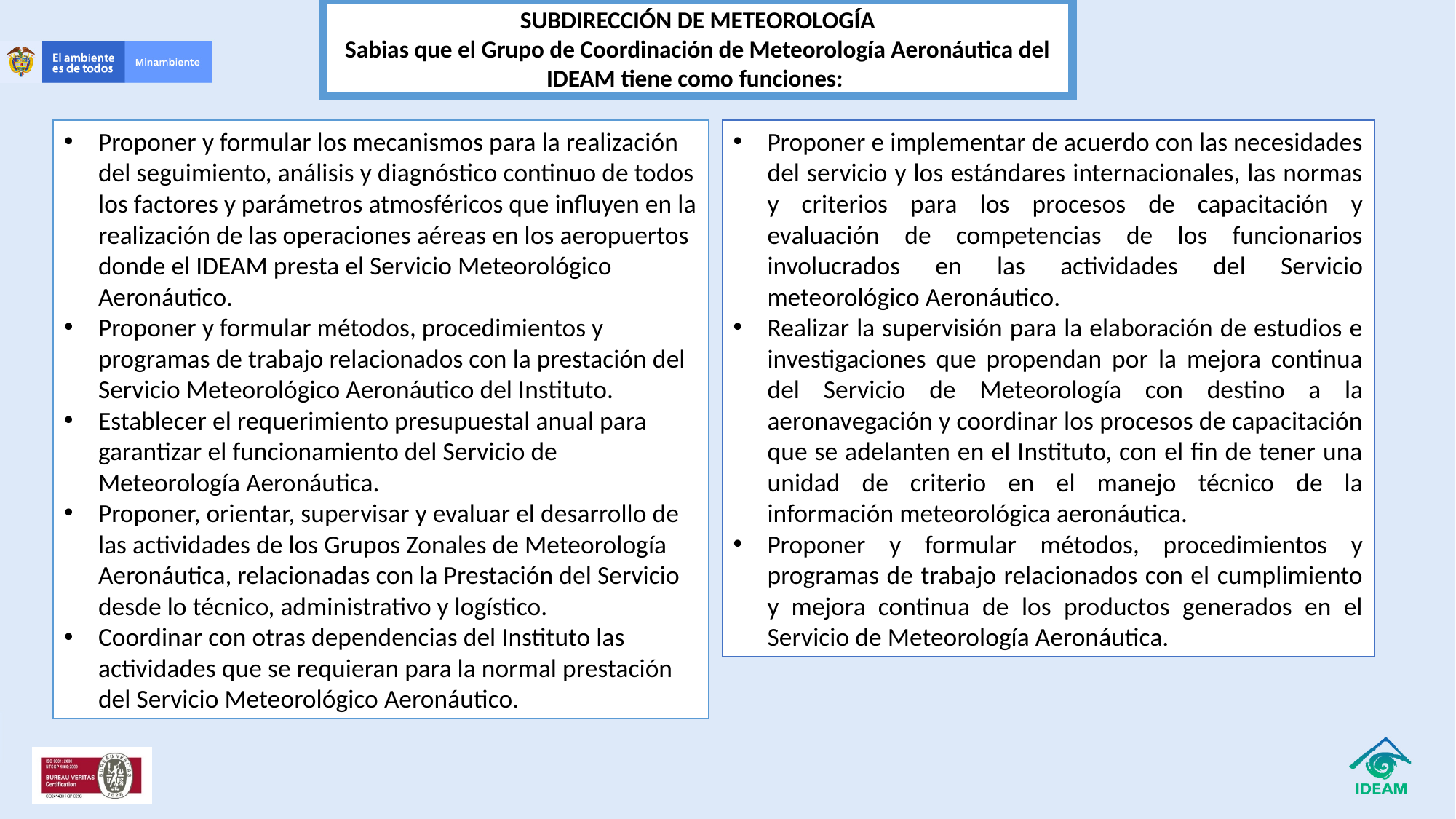

SUBDIRECCIÓN DE METEOROLOGÍA
Sabias que el Grupo de Coordinación de Meteorología Aeronáutica del IDEAM tiene como funciones:
Proponer y formular los mecanismos para la realización del seguimiento, análisis y diagnóstico continuo de todos los factores y parámetros atmosféricos que influyen en la realización de las operaciones aéreas en los aeropuertos donde el IDEAM presta el Servicio Meteorológico Aeronáutico.
Proponer y formular métodos, procedimientos y programas de trabajo relacionados con la prestación del Servicio Meteorológico Aeronáutico del Instituto.
Establecer el requerimiento presupuestal anual para garantizar el funcionamiento del Servicio de Meteorología Aeronáutica.
Proponer, orientar, supervisar y evaluar el desarrollo de las actividades de los Grupos Zonales de Meteorología Aeronáutica, relacionadas con la Prestación del Servicio desde lo técnico, administrativo y logístico.
Coordinar con otras dependencias del Instituto las actividades que se requieran para la normal prestación del Servicio Meteorológico Aeronáutico.
Proponer e implementar de acuerdo con las necesidades del servicio y los estándares internacionales, las normas y criterios para los procesos de capacitación y evaluación de competencias de los funcionarios involucrados en las actividades del Servicio meteorológico Aeronáutico.
Realizar la supervisión para la elaboración de estudios e investigaciones que propendan por la mejora continua del Servicio de Meteorología con destino a la aeronavegación y coordinar los procesos de capacitación que se adelanten en el Instituto, con el fin de tener una unidad de criterio en el manejo técnico de la información meteorológica aeronáutica.
Proponer y formular métodos, procedimientos y programas de trabajo relacionados con el cumplimiento y mejora continua de los productos generados en el Servicio de Meteorología Aeronáutica.